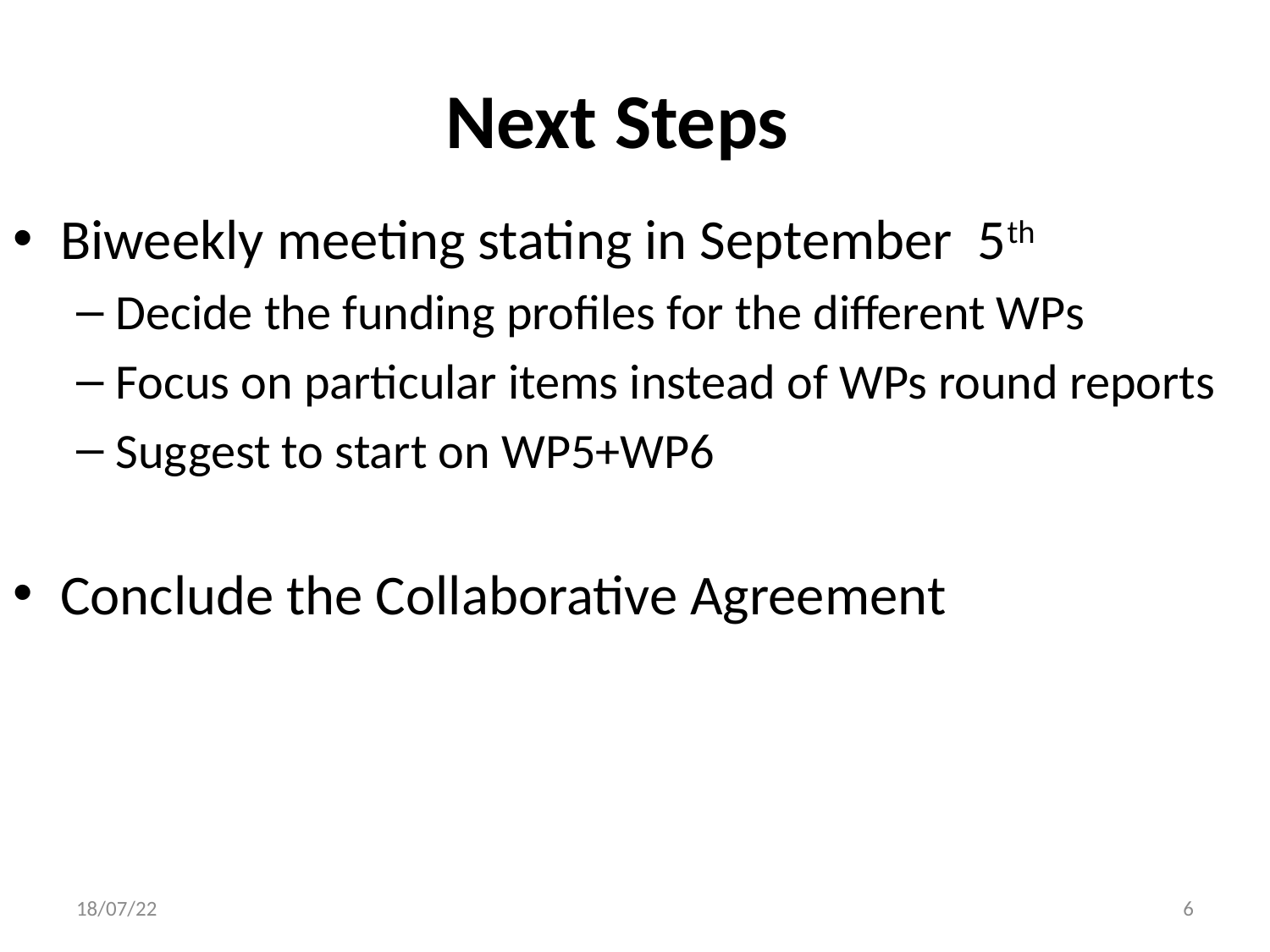

# Next Steps
Biweekly meeting stating in September  5th
Decide the funding profiles for the different WPs
Focus on particular items instead of WPs round reports
Suggest to start on WP5+WP6

Conclude the Collaborative Agreement

18/07/22
6